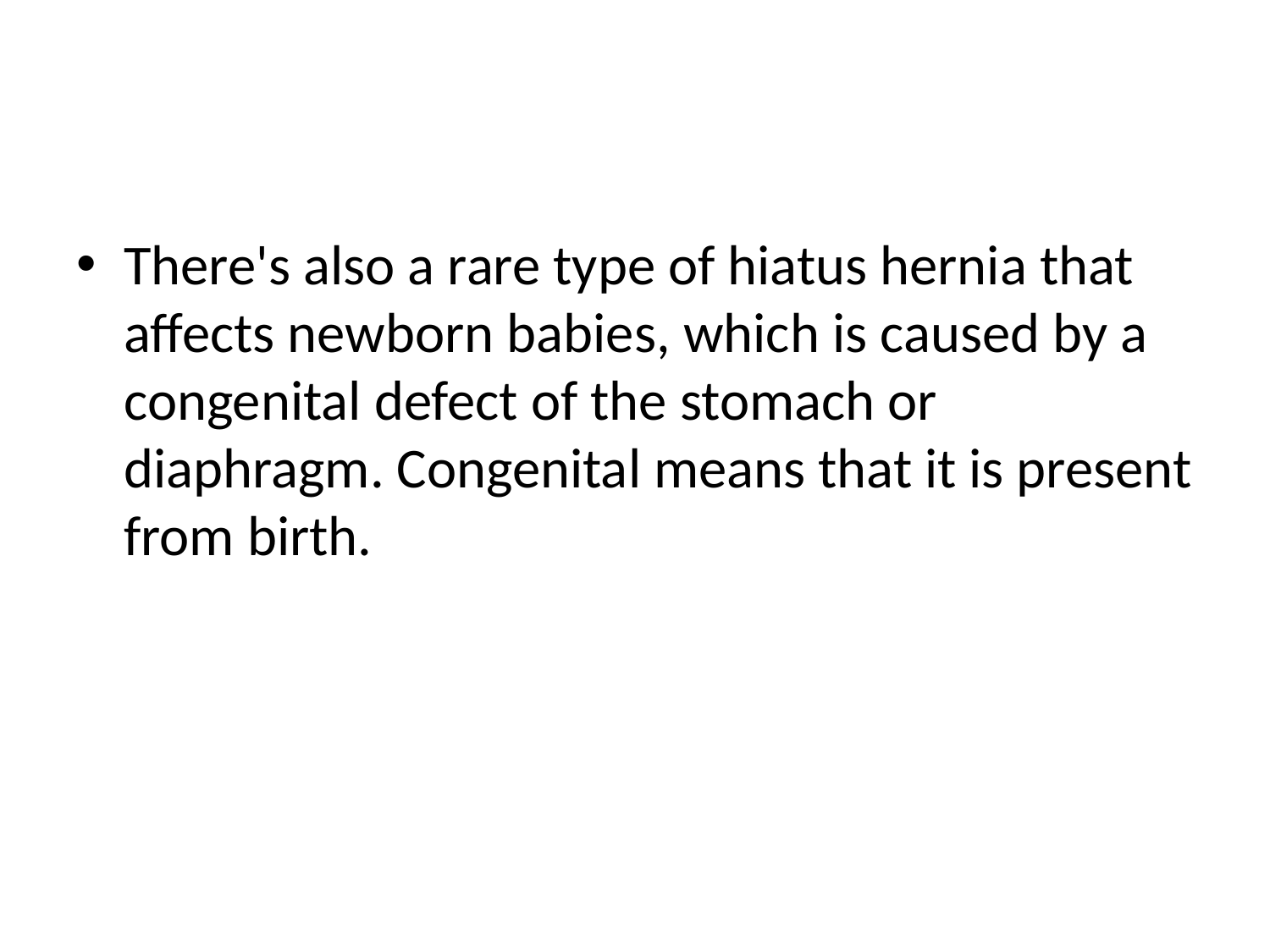

#
There's also a rare type of hiatus hernia that affects newborn babies, which is caused by a congenital defect of the stomach or diaphragm. Congenital means that it is present from birth.